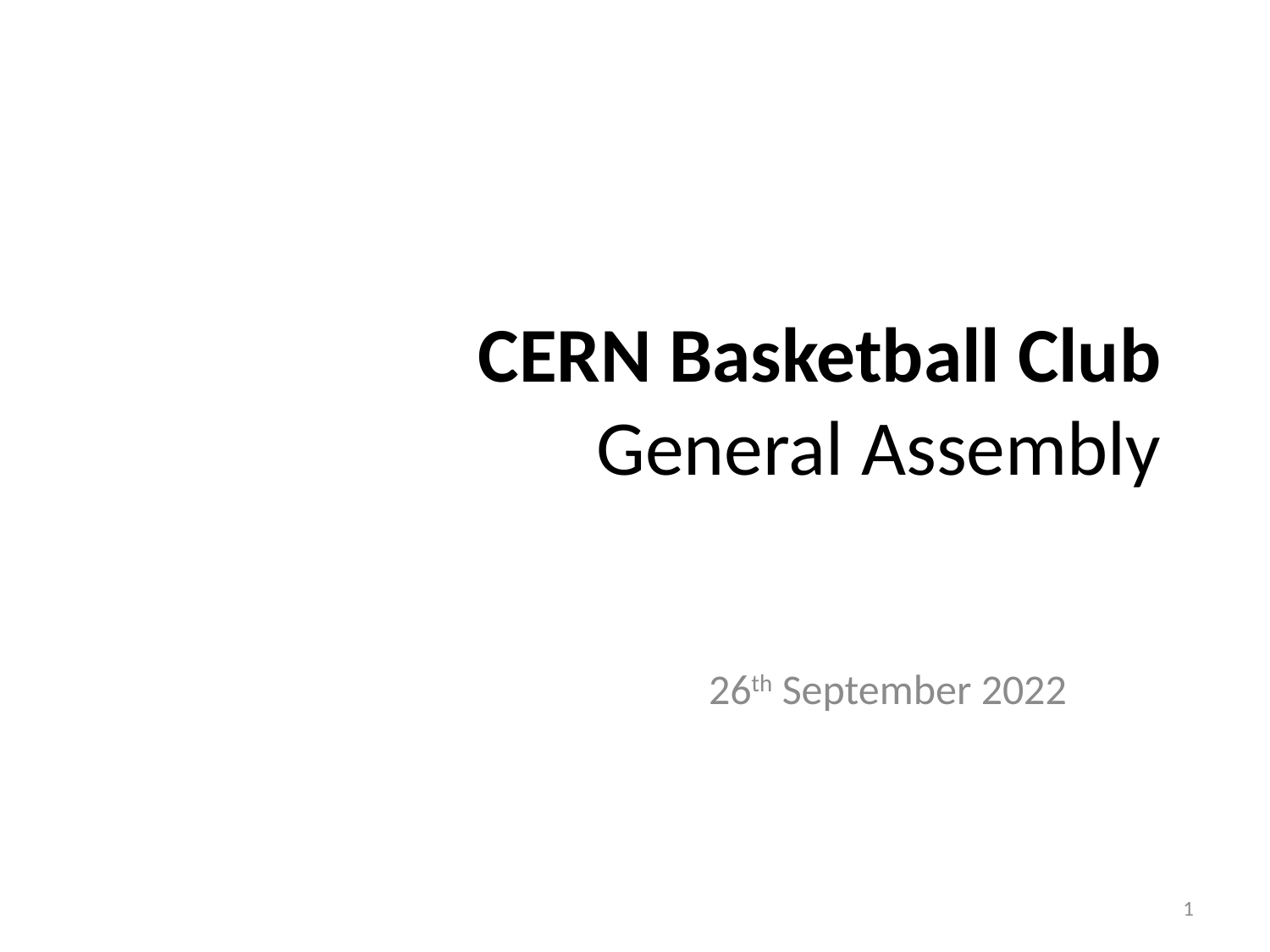

# CERN Basketball Club General Assembly
26th September 2022
1